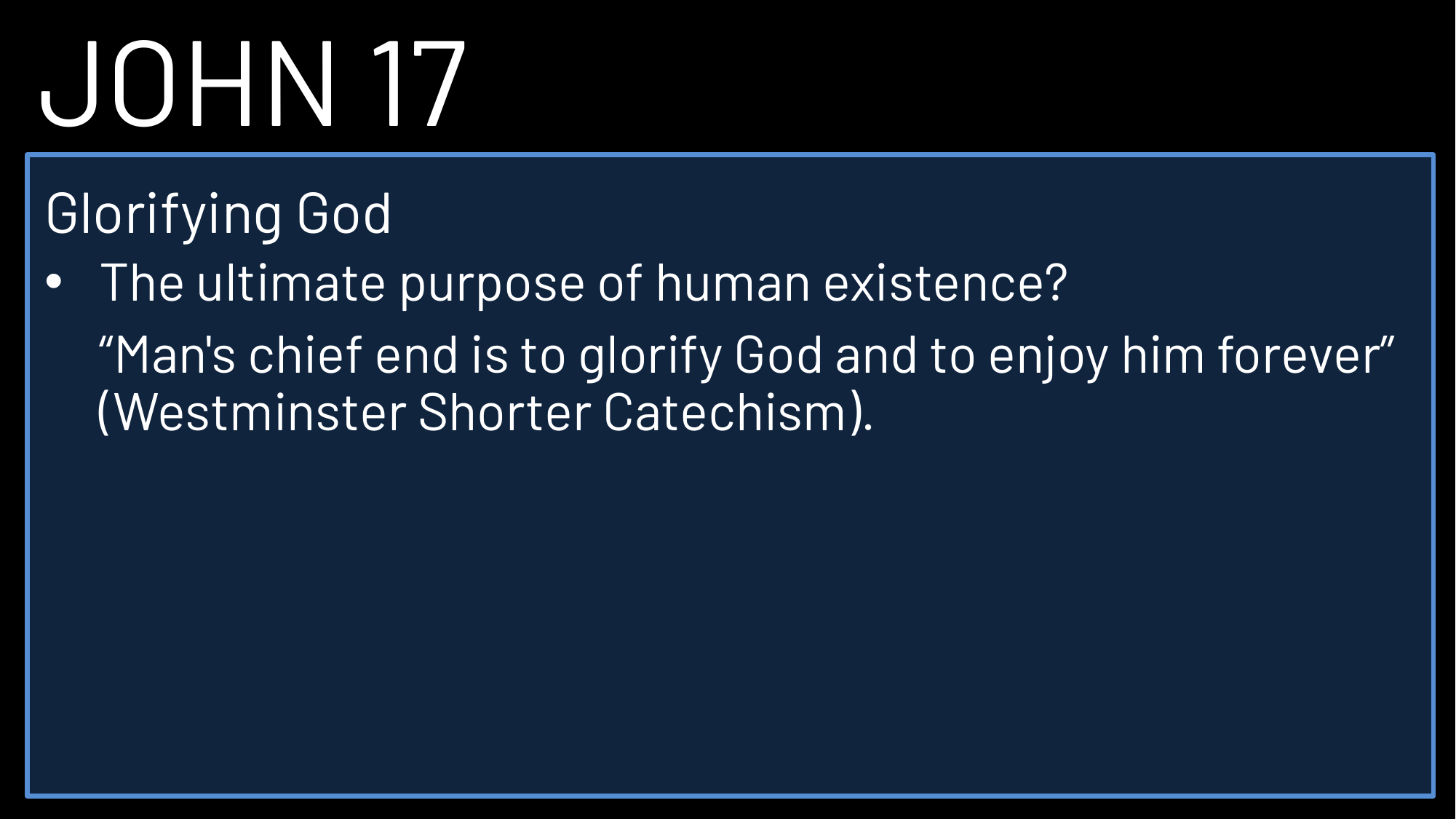

JOHN 17

4 	I have brought you glory on earth by finishing the work you gave me to do.
5 	And now, Father, glorify me in your presence with the glory I had with you before the world began.
Glorifying God
The ultimate purpose of human existence?
“Man's chief end is to glorify God and to enjoy him forever” (Westminster Shorter Catechism).